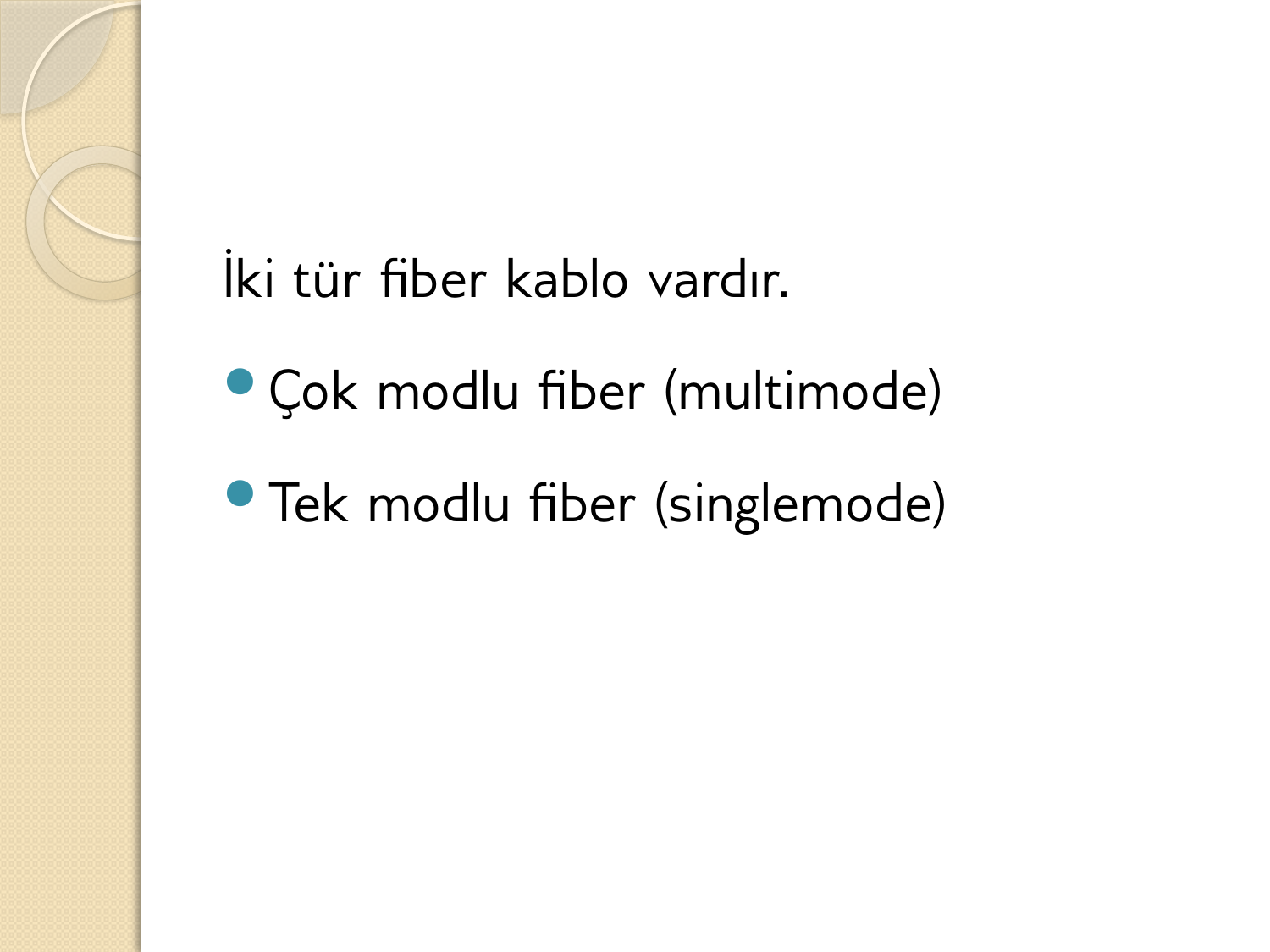

#
İki tür fiber kablo vardır.
Çok modlu fiber (multimode)
Tek modlu fiber (singlemode)